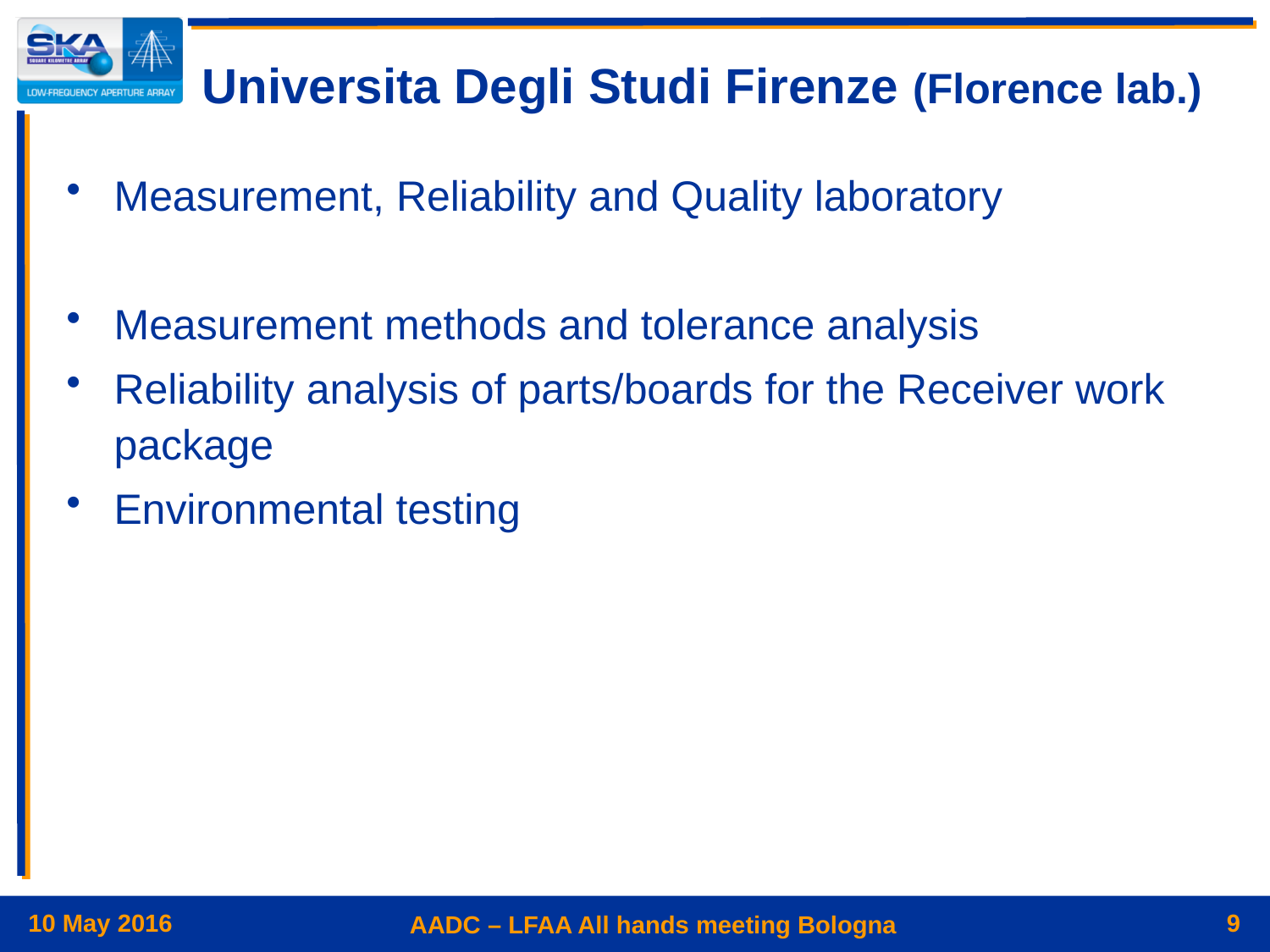

# Universita Degli Studi Firenze (Florence lab.)
Measurement, Reliability and Quality laboratory

Measurement methods and tolerance analysis
Reliability analysis of parts/boards for the Receiver work package
Environmental testing